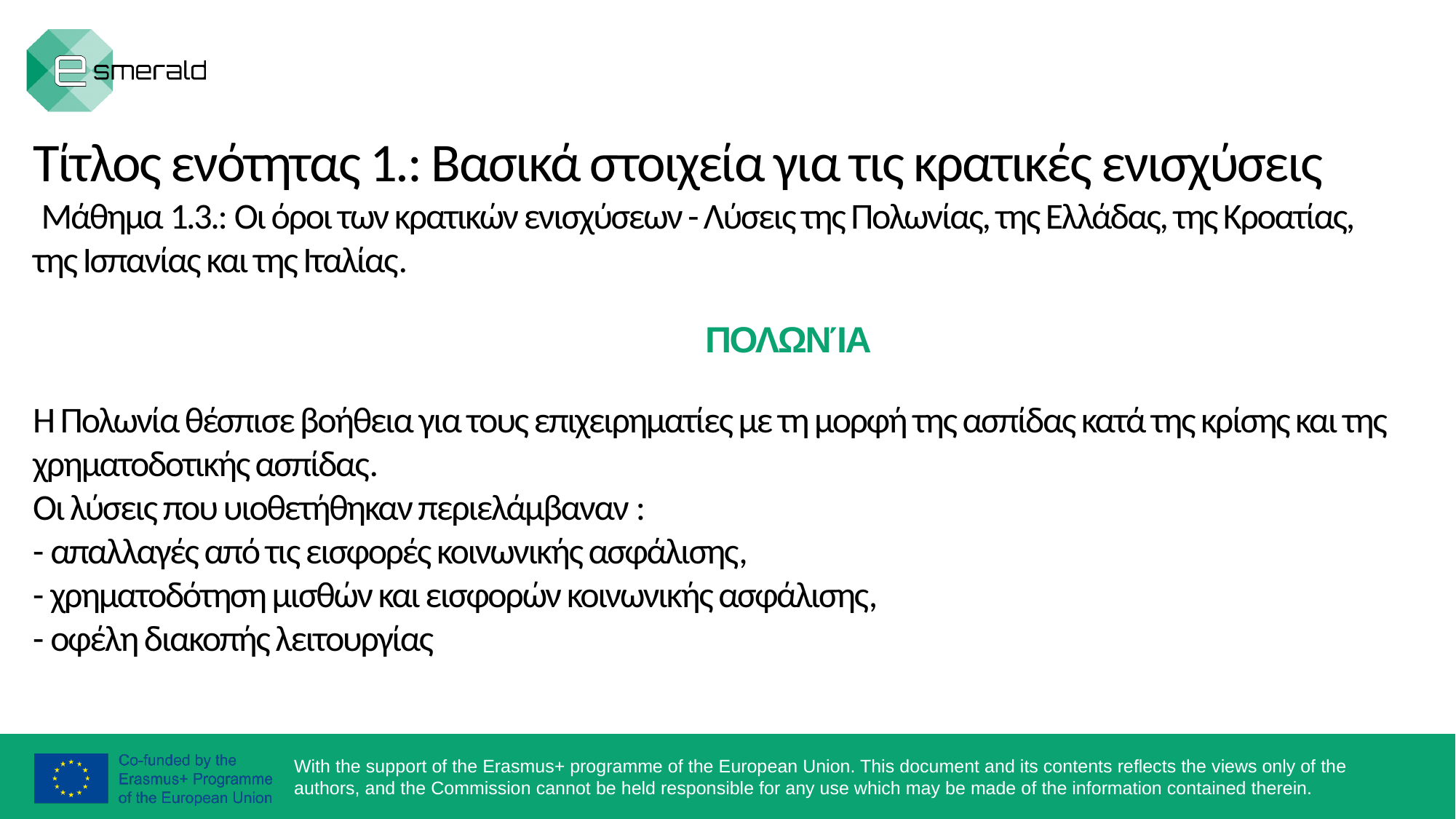

Τίτλος ενότητας 1.: Βασικά στοιχεία για τις κρατικές ενισχύσεις
 Μάθημα 1.3.: Οι όροι των κρατικών ενισχύσεων - Λύσεις της Πολωνίας, της Ελλάδας, της Κροατίας, της Ισπανίας και της Ιταλίας.

                                                                                    		   ΠΟΛΩΝΊΑ

Η Πολωνία θέσπισε βοήθεια για τους επιχειρηματίες με τη μορφή της ασπίδας κατά της κρίσης και της χρηματοδοτικής ασπίδας.
Οι λύσεις που υιοθετήθηκαν περιελάμβαναν :
- απαλλαγές από τις εισφορές κοινωνικής ασφάλισης,
- χρηματοδότηση μισθών και εισφορών κοινωνικής ασφάλισης,
- οφέλη διακοπής λειτουργίας